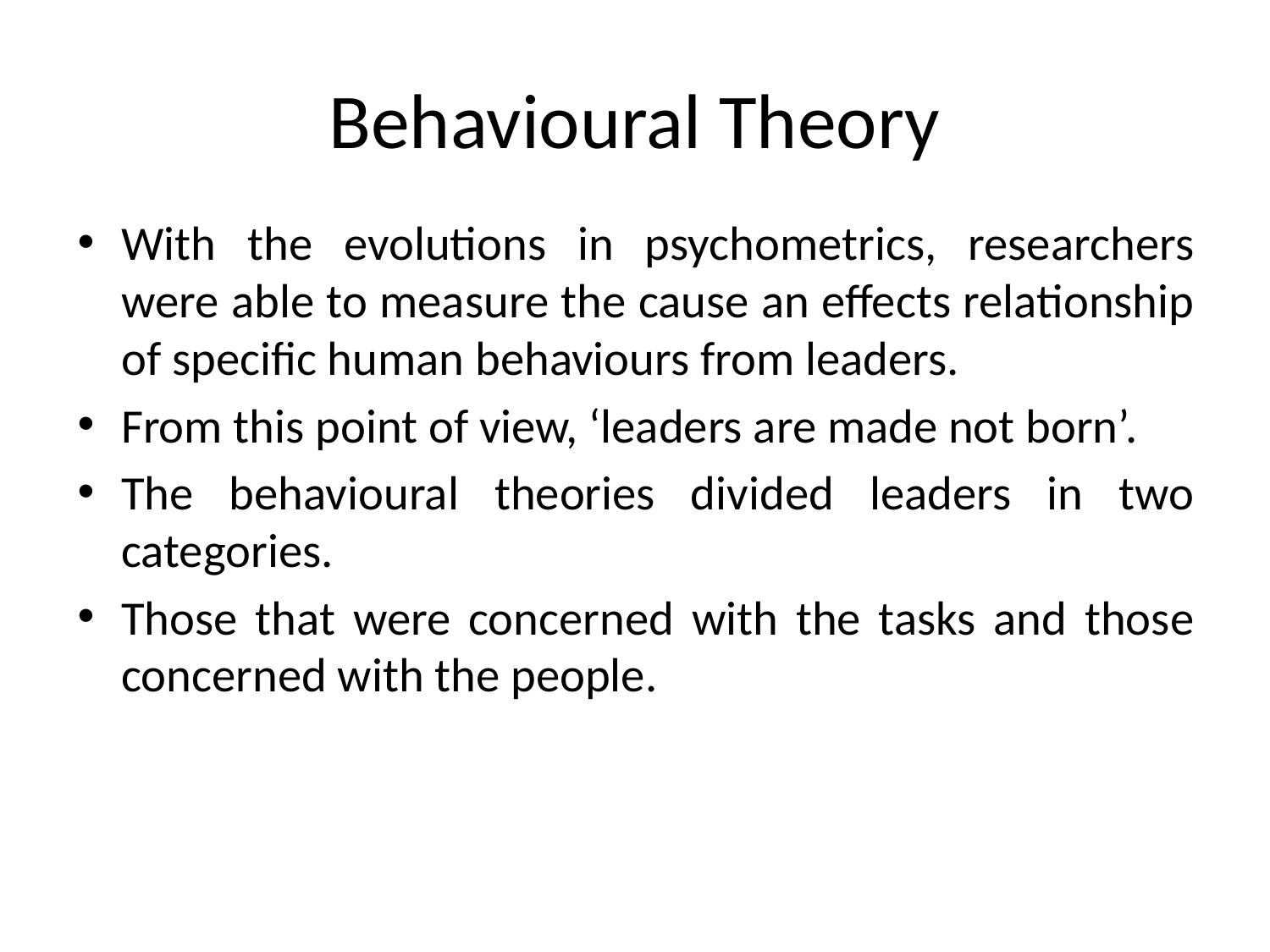

# Behavioural Theory
With the evolutions in psychometrics, researchers were able to measure the cause an effects relationship of specific human behaviours from leaders.
From this point of view, ‘leaders are made not born’.
The behavioural theories divided leaders in two categories.
Those that were concerned with the tasks and those concerned with the people.